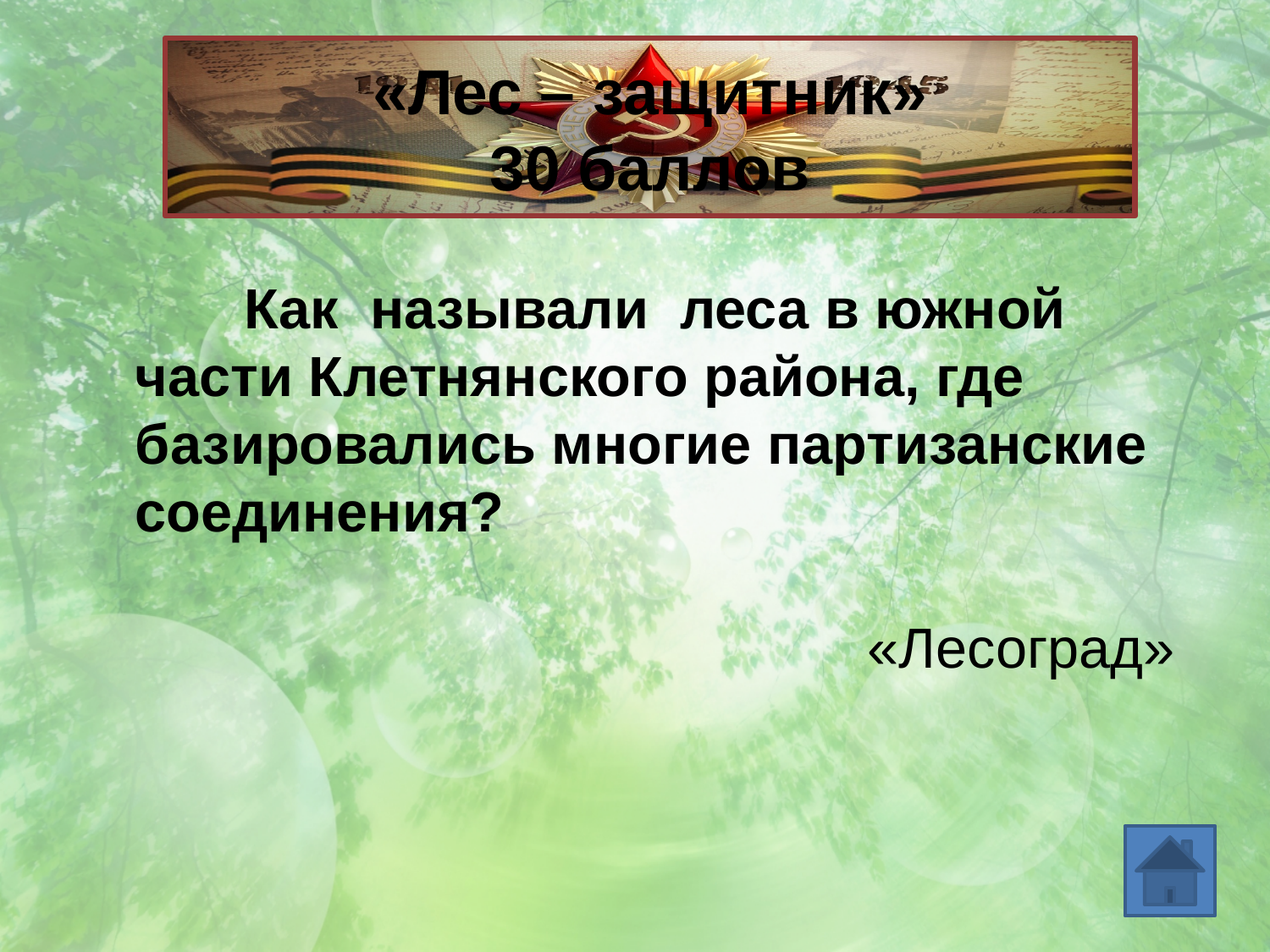

# «Лес – защитник» 30 баллов
          Как  называли  леса в южной части Клетнянского района, где базировались многие партизанские соединения?
«Лесоград»